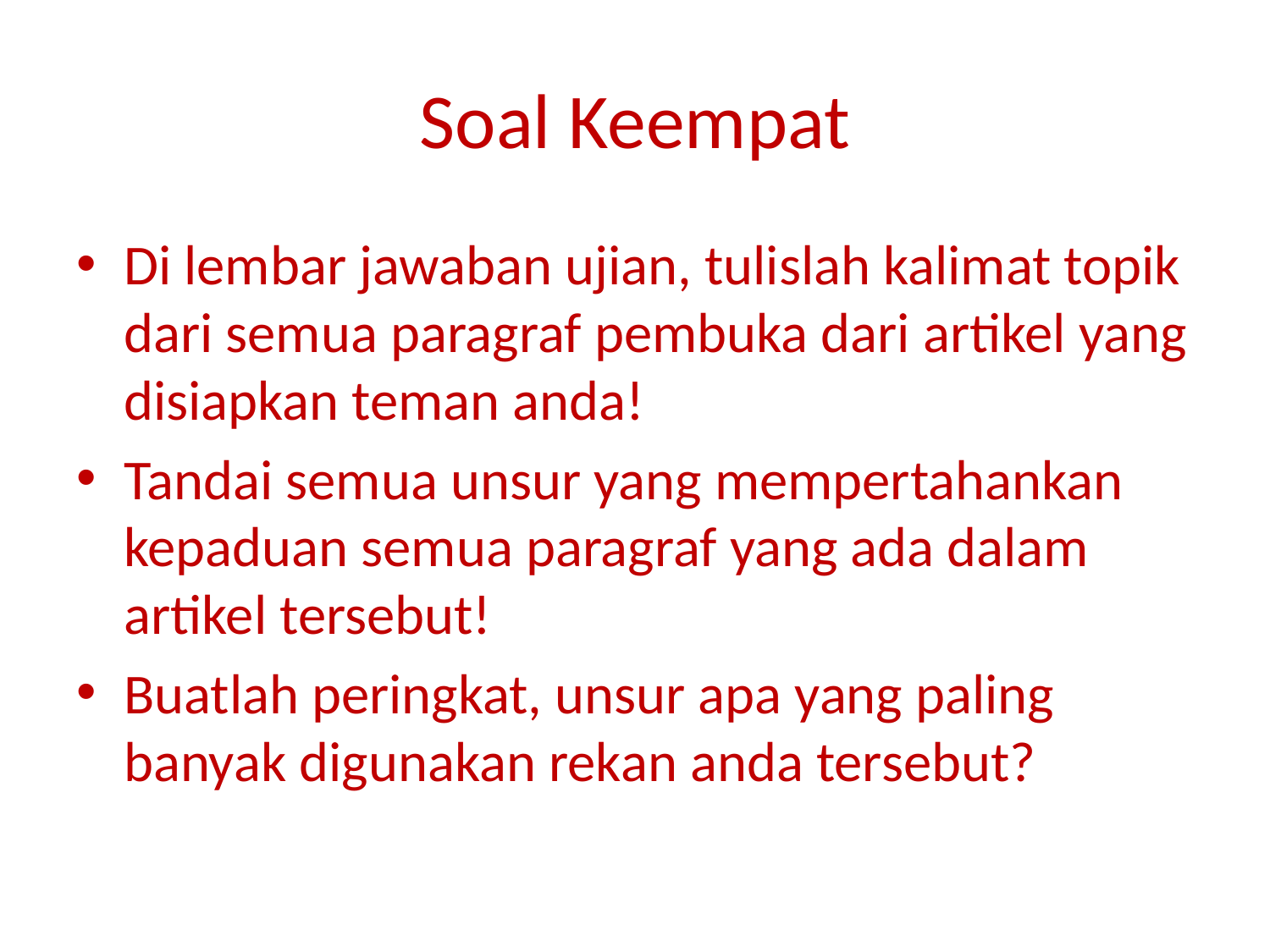

# Soal Keempat
Di lembar jawaban ujian, tulislah kalimat topik dari semua paragraf pembuka dari artikel yang disiapkan teman anda!
Tandai semua unsur yang mempertahankan kepaduan semua paragraf yang ada dalam artikel tersebut!
Buatlah peringkat, unsur apa yang paling banyak digunakan rekan anda tersebut?